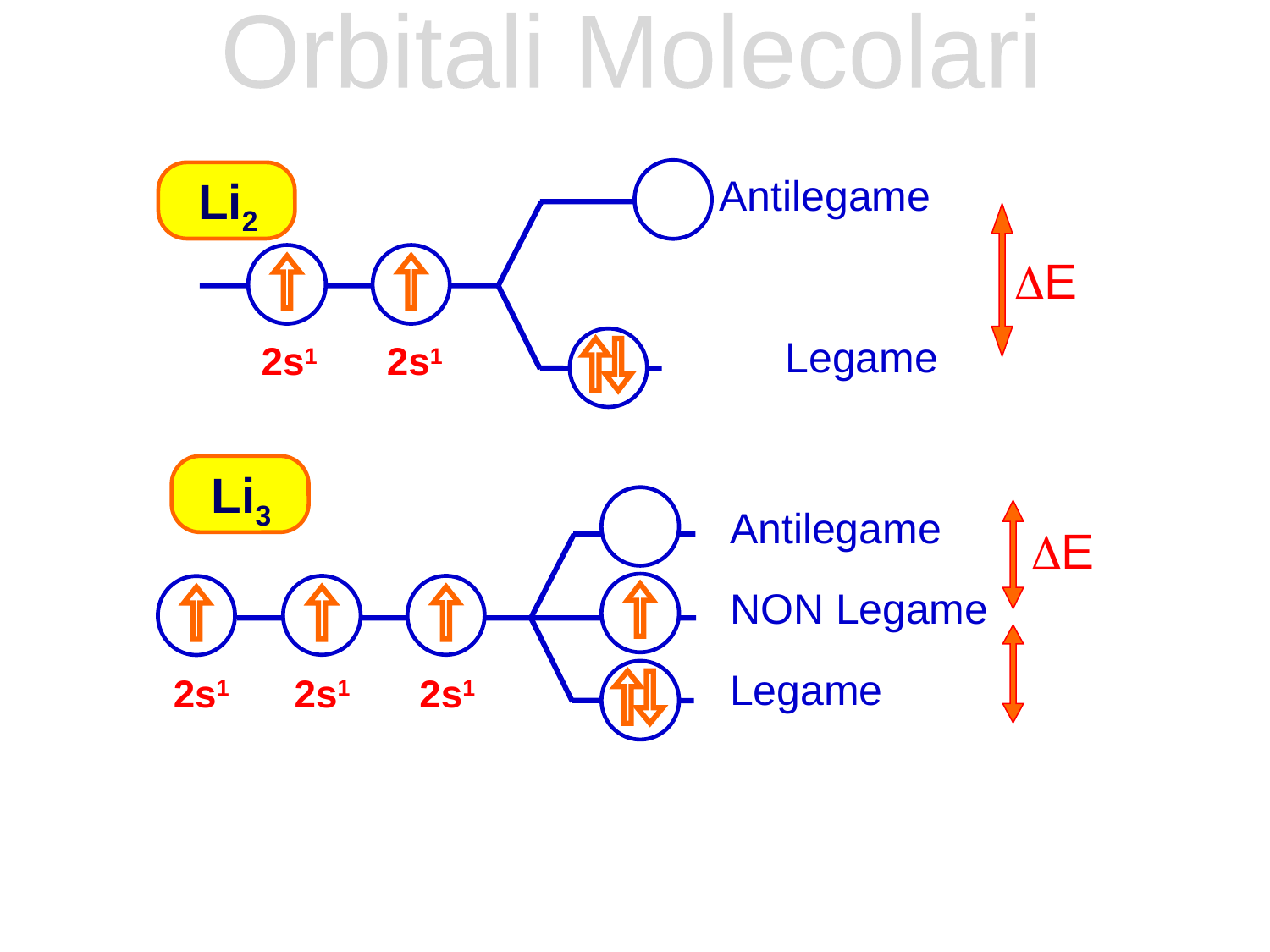

Orbitali Molecolari

Antilegame
Li2

ΔE

Legame

2s1
2s1

Li3

Antilegame

ΔE

NON Legame

Legame

2s1
2s1
2s1